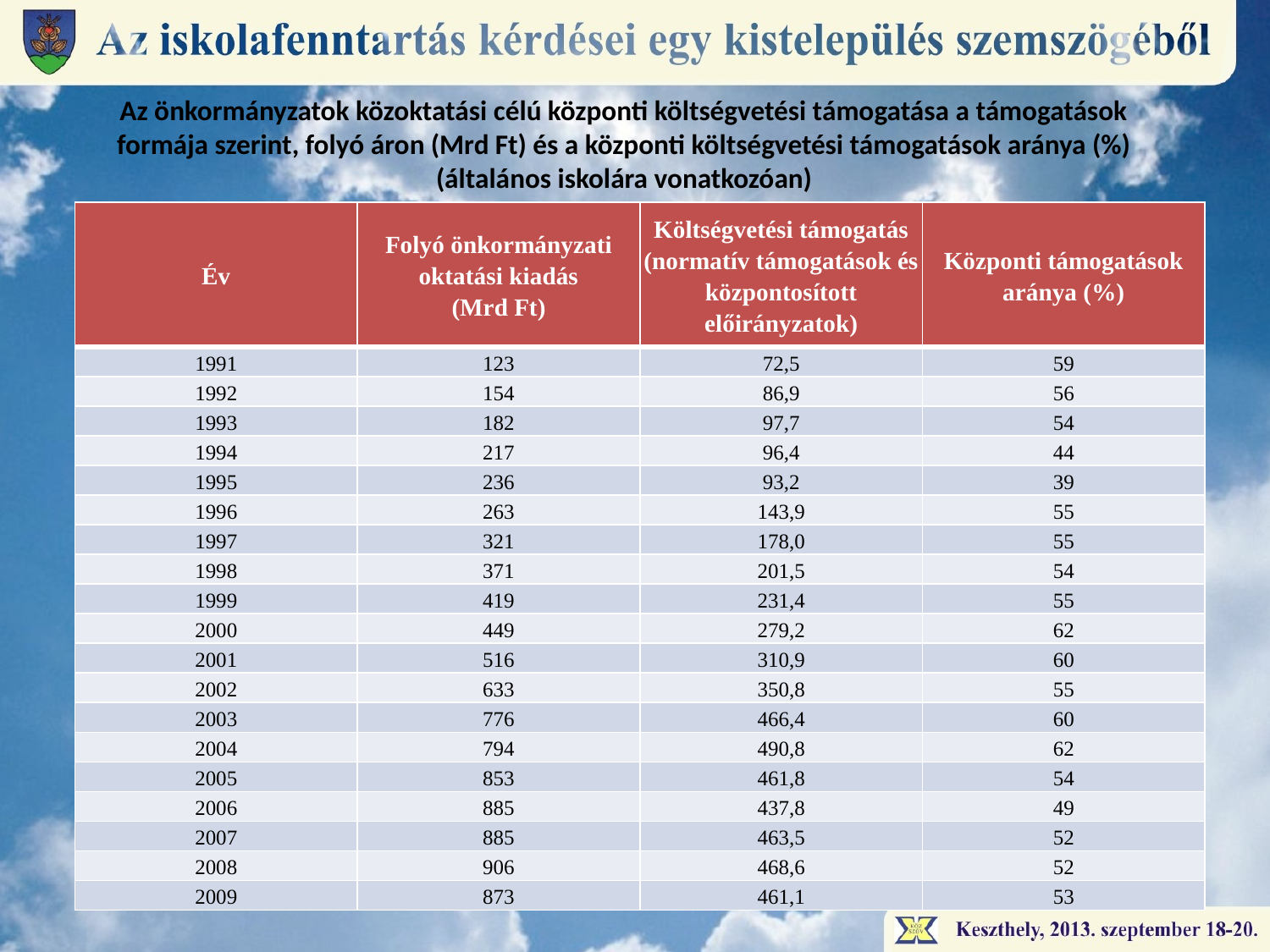

# Az önkormányzatok közoktatási célú központi költségvetési támogatása a támogatások formája szerint, folyó áron (Mrd Ft) és a központi költségvetési támogatások aránya (%) (általános iskolára vonatkozóan)
| Év | Folyó önkormányzati oktatási kiadás (Mrd Ft) | Költségvetési támogatás (normatív támogatások és központosított előirányzatok) | Központi támogatások aránya (%) |
| --- | --- | --- | --- |
| 1991 | 123 | 72,5 | 59 |
| 1992 | 154 | 86,9 | 56 |
| 1993 | 182 | 97,7 | 54 |
| 1994 | 217 | 96,4 | 44 |
| 1995 | 236 | 93,2 | 39 |
| 1996 | 263 | 143,9 | 55 |
| 1997 | 321 | 178,0 | 55 |
| 1998 | 371 | 201,5 | 54 |
| 1999 | 419 | 231,4 | 55 |
| 2000 | 449 | 279,2 | 62 |
| 2001 | 516 | 310,9 | 60 |
| 2002 | 633 | 350,8 | 55 |
| 2003 | 776 | 466,4 | 60 |
| 2004 | 794 | 490,8 | 62 |
| 2005 | 853 | 461,8 | 54 |
| 2006 | 885 | 437,8 | 49 |
| 2007 | 885 | 463,5 | 52 |
| 2008 | 906 | 468,6 | 52 |
| 2009 | 873 | 461,1 | 53 |